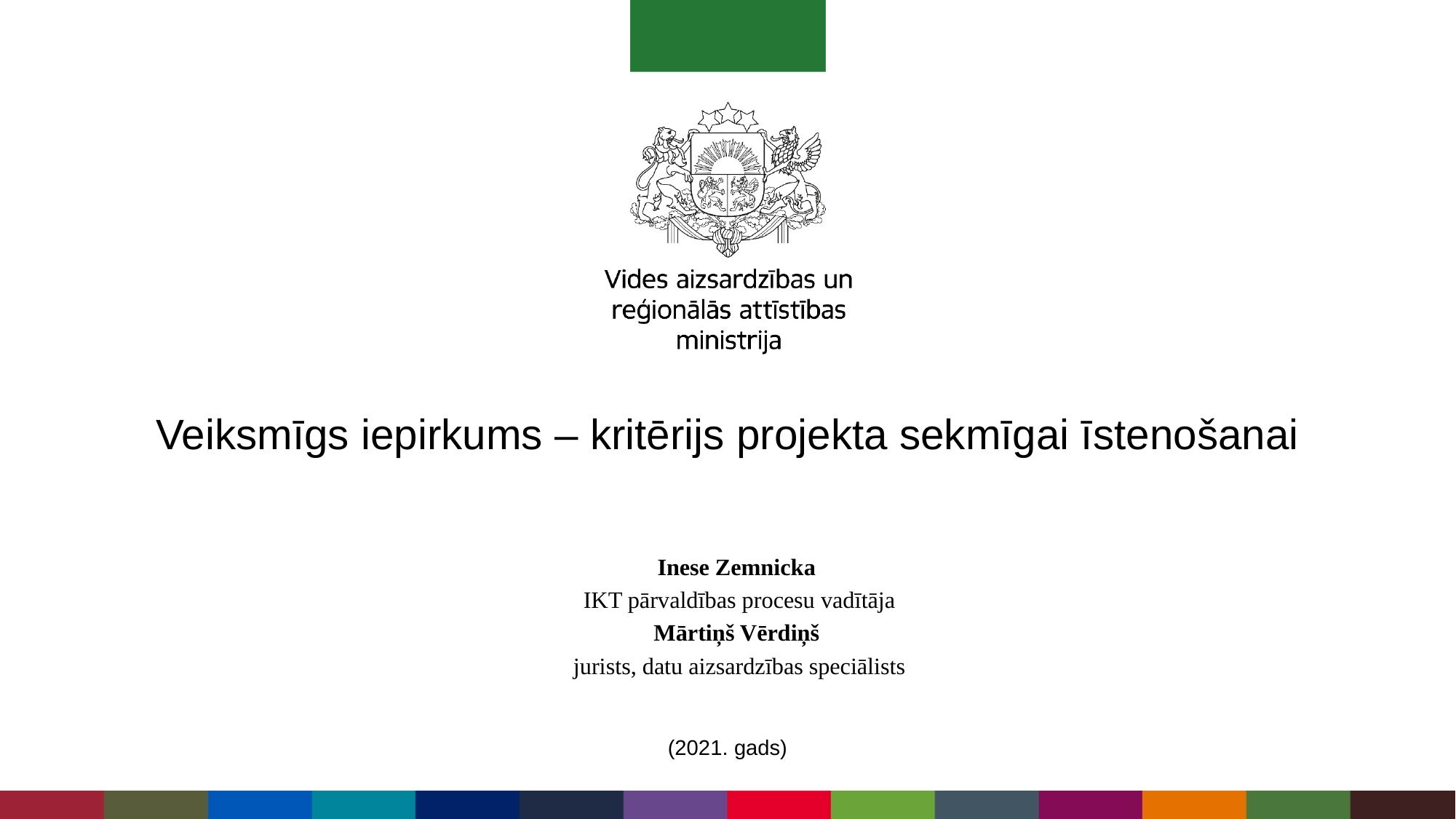

# Veiksmīgs iepirkums – kritērijs projekta sekmīgai īstenošanai
Inese Zemnicka
 IKT pārvaldības procesu vadītāja
Mārtiņš Vērdiņš
 jurists, datu aizsardzības speciālists

(2021. gads)